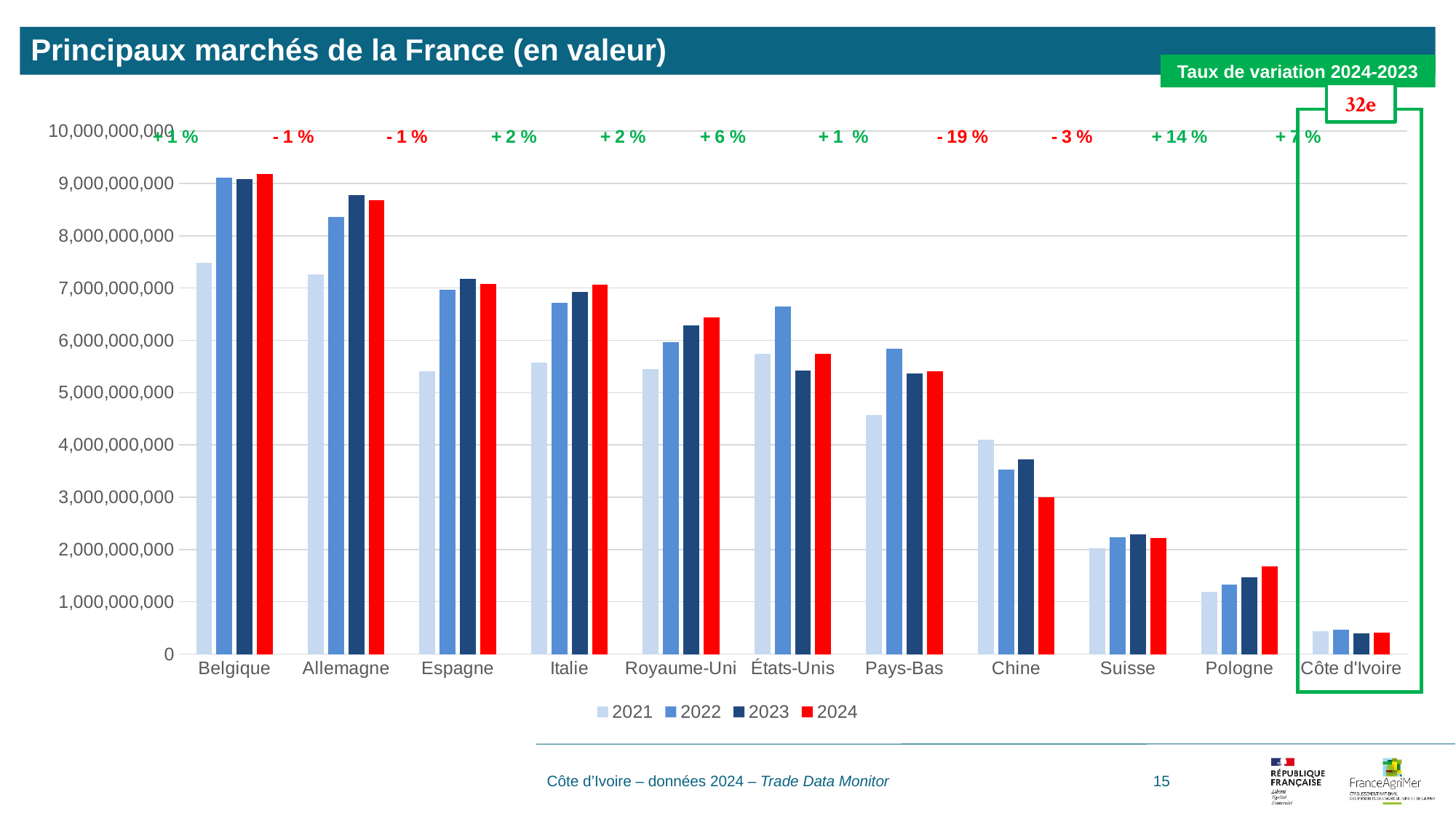

Principaux marchés de la France (en valeur)
Taux de variation 2024-2023
32e

### Chart

| Category | 2021 | 2022 | 2023 | 2024 |
|---|---|---|---|---|
| Belgique | 7476478033.0 | 9103455796.0 | 9082622430.0 | 9182303112.0 |
| Allemagne | 7254041242.0 | 8351416890.0 | 8779973702.0 | 8680131512.0 |
| Espagne | 5407157368.0 | 6968235130.0 | 7175015271.0 | 7073516153.0 |
| Italie | 5572183950.0 | 6719910605.0 | 6924993662.0 | 7059809903.0 |
| Royaume-Uni | 5444957440.0 | 5960368389.0 | 6286222382.0 | 6434150395.0 |
| États-Unis | 5744168652.0 | 6647644537.0 | 5423530977.0 | 5738033957.0 |
| Pays-Bas | 4569935938.0 | 5837579347.0 | 5369420151.0 | 5413062053.0 |
| Chine | 4103624805.0 | 3532789502.0 | 3716417445.0 | 3004612796.0 |
| Suisse | 2018734814.0 | 2236296621.0 | 2286526498.0 | 2223678894.0 |
| Pologne | 1192453048.0 | 1336641829.0 | 1475965141.0 | 1680000602.0 |
| Côte d'Ivoire | 440759262.0 | 468819563.0 | 391250356.0 | 417541577.0 |
Côte d’Ivoire – données 2024 – Trade Data Monitor
15